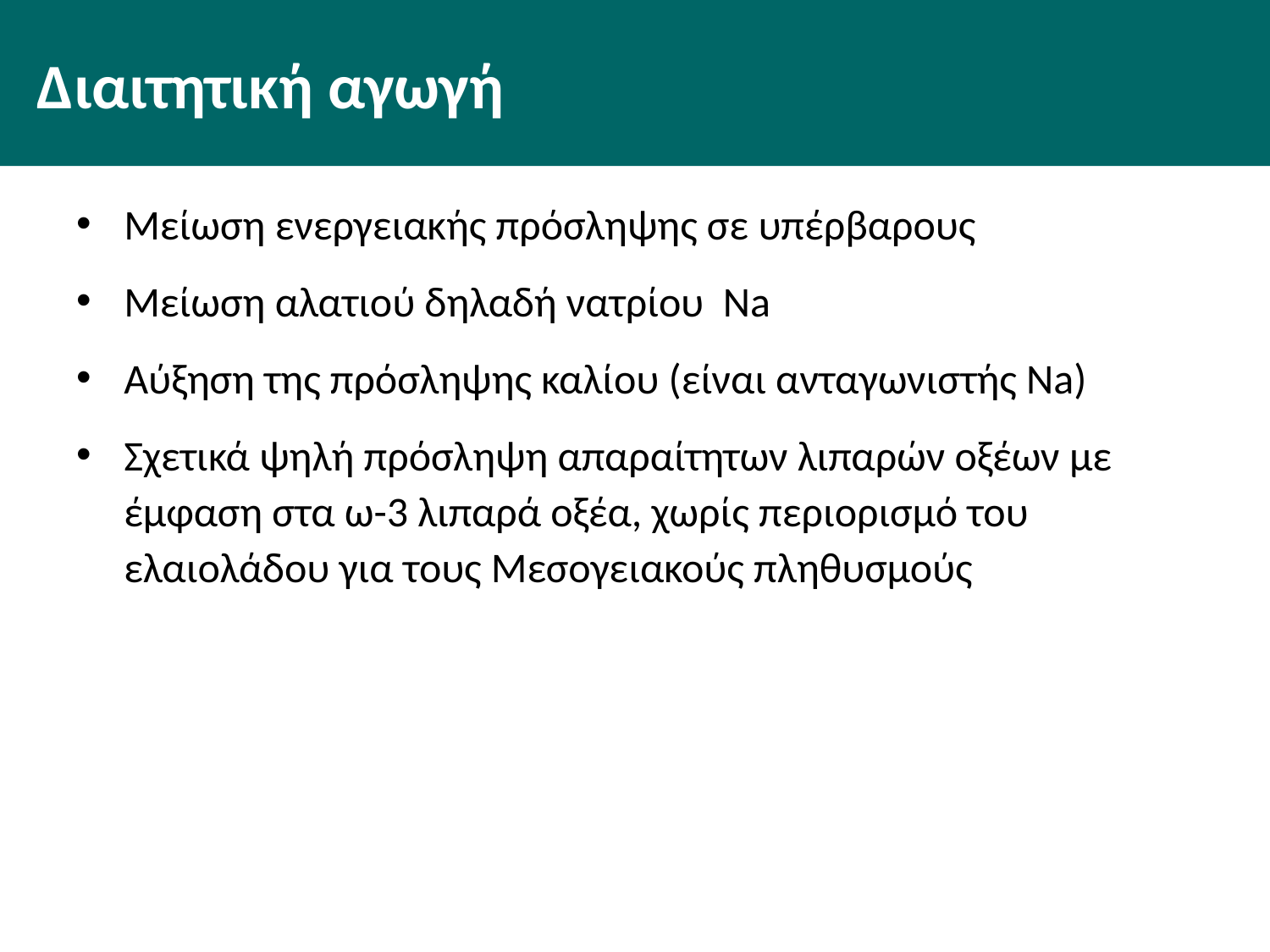

# Διαιτητική αγωγή
Μείωση ενεργειακής πρόσληψης σε υπέρβαρους
Μείωση αλατιού δηλαδή νατρίου  Νa
Αύξηση της πρόσληψης καλίου (είναι ανταγωνιστής Νa)
Σχετικά ψηλή πρόσληψη απαραίτητων λιπαρών οξέων με έμφαση στα ω-3 λιπαρά οξέα, χωρίς περιορισμό του ελαιολάδου για τους Μεσογειακούς πληθυσμούς